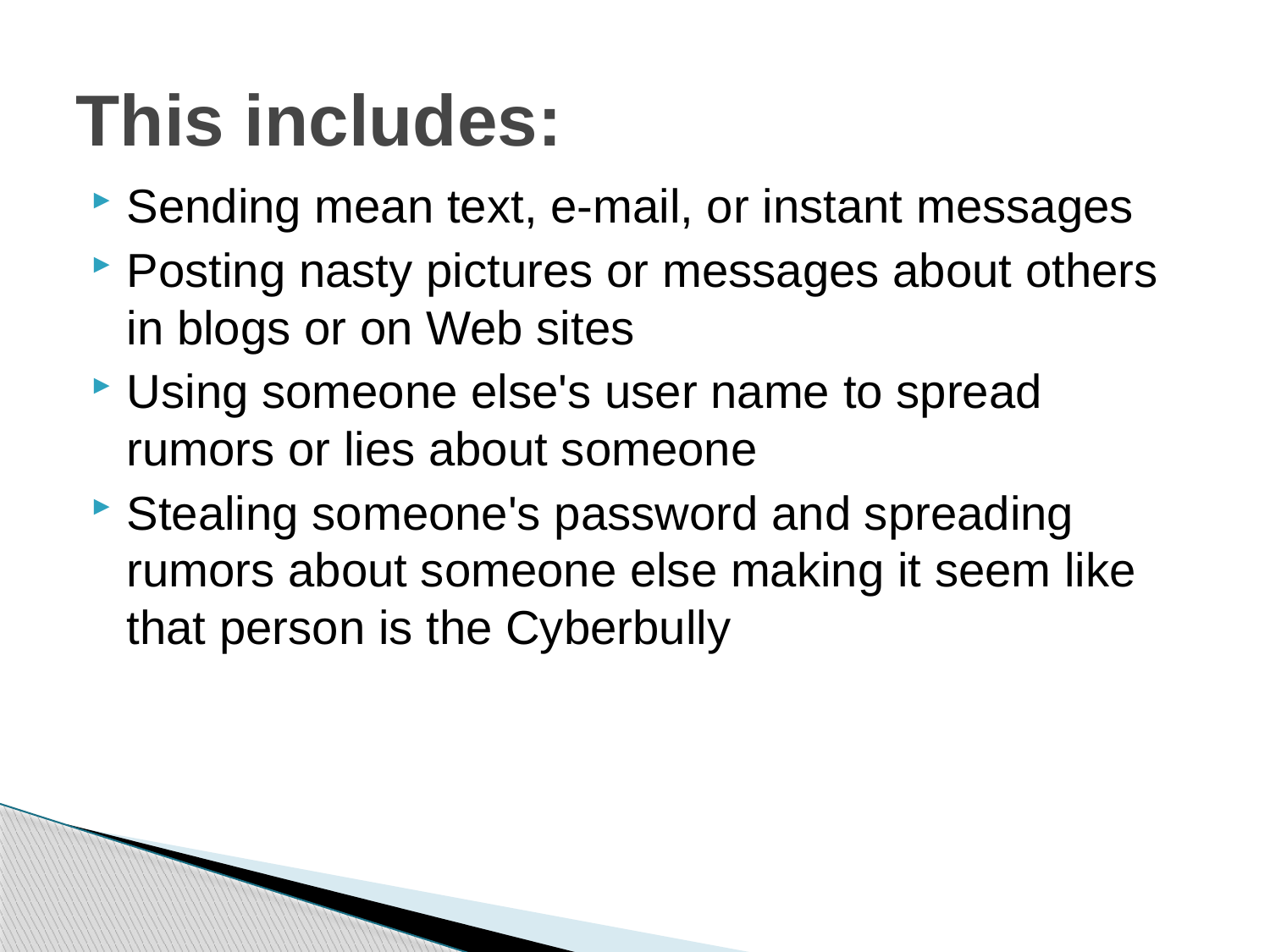

# This includes:
Sending mean text, e-mail, or instant messages
Posting nasty pictures or messages about others in blogs or on Web sites
Using someone else's user name to spread rumors or lies about someone
Stealing someone's password and spreading rumors about someone else making it seem like that person is the Cyberbully